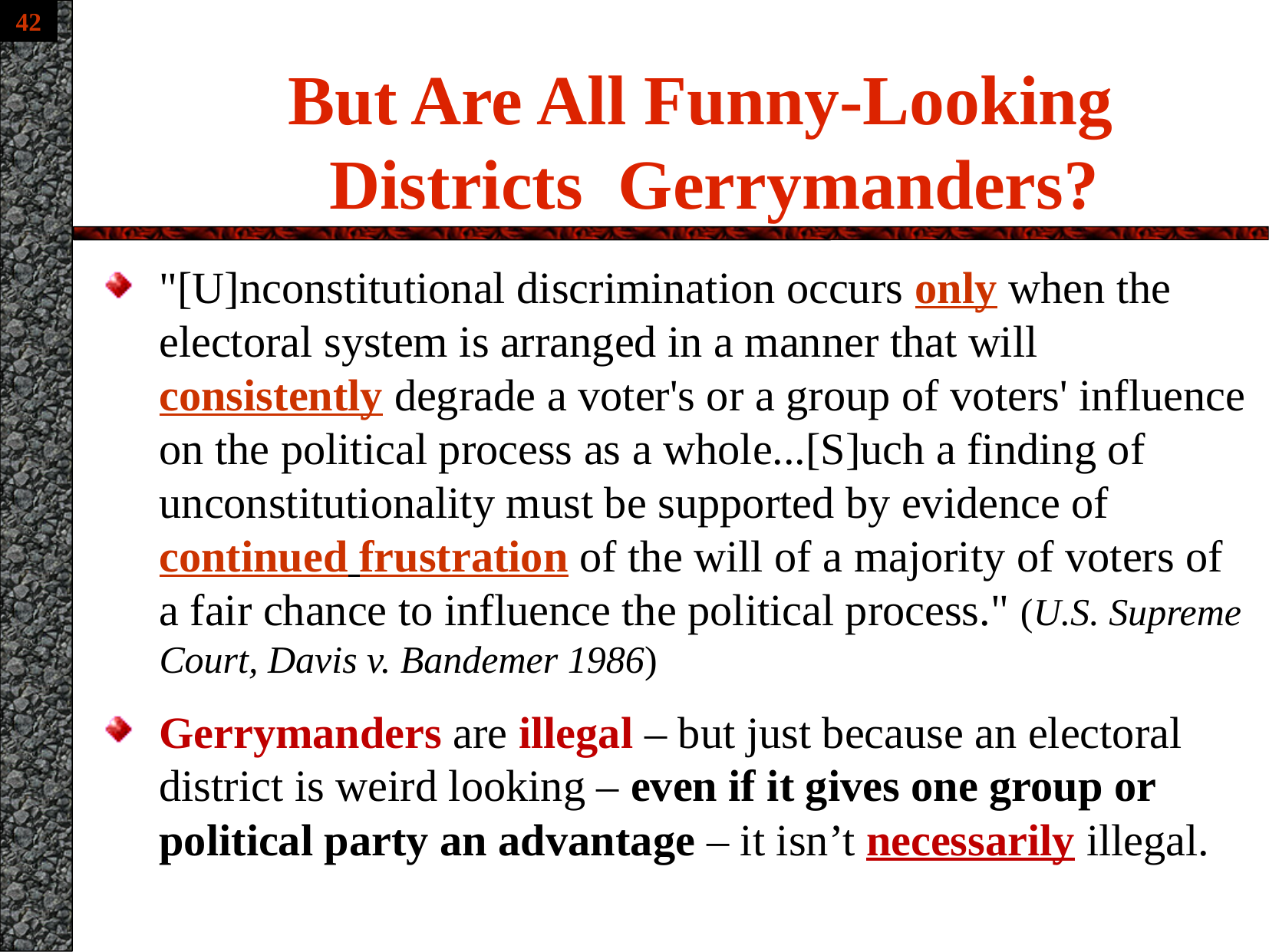

# But Are All Funny-Looking Districts  Gerrymanders?
"[U]nconstitutional discrimination occurs only when the electoral system is arranged in a manner that will consistently degrade a voter's or a group of voters' influence on the political process as a whole...[S]uch a finding of unconstitutionality must be supported by evidence of continued frustration of the will of a majority of voters of a fair chance to influence the political process." (U.S. Supreme Court, Davis v. Bandemer 1986)
Gerrymanders are illegal – but just because an electoral district is weird looking – even if it gives one group or political party an advantage – it isn’t necessarily illegal.